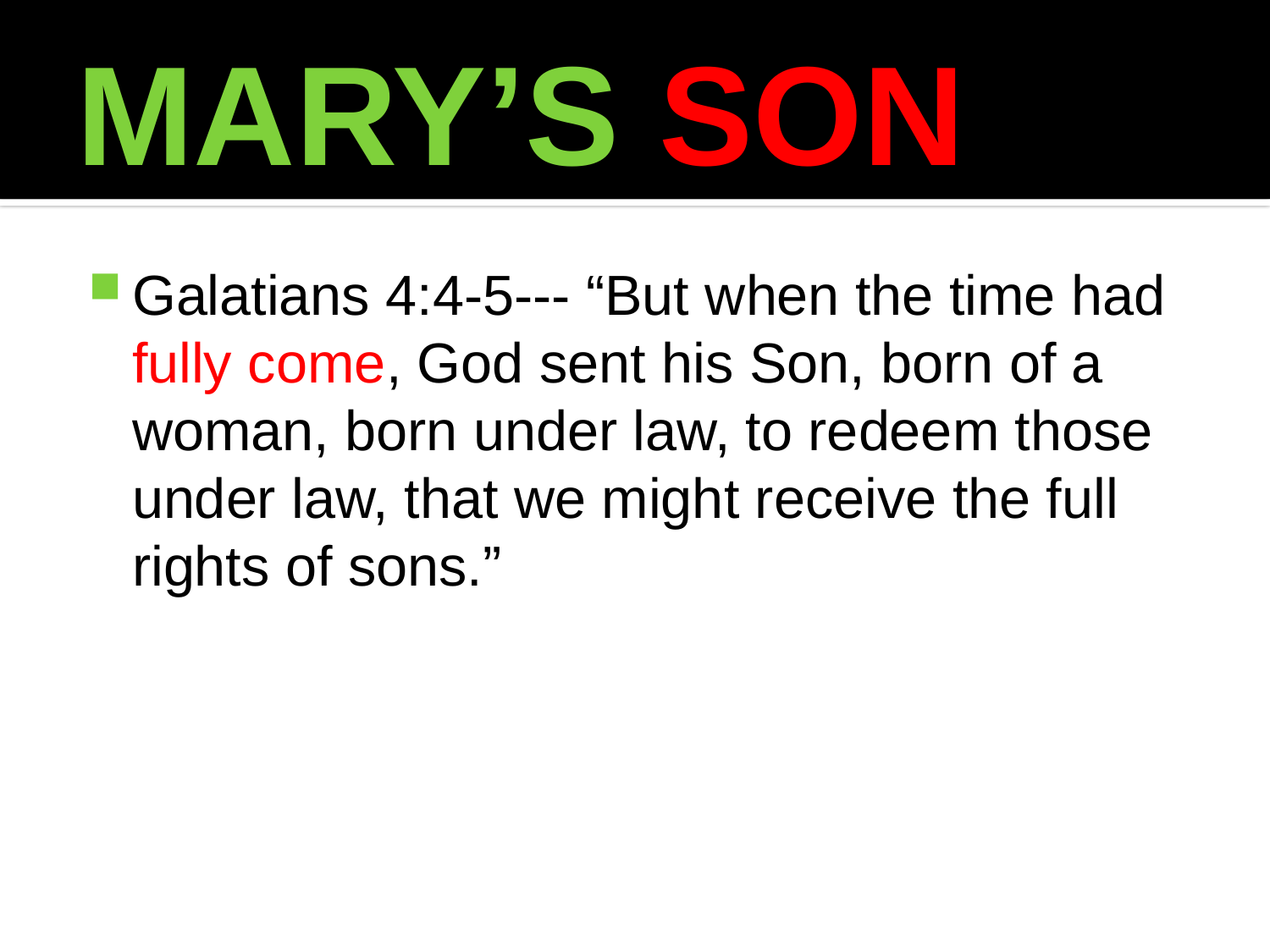

# MARY’S SON
Galatians 4:4-5--- “But when the time had fully come, God sent his Son, born of a woman, born under law, to redeem those under law, that we might receive the full rights of sons.”